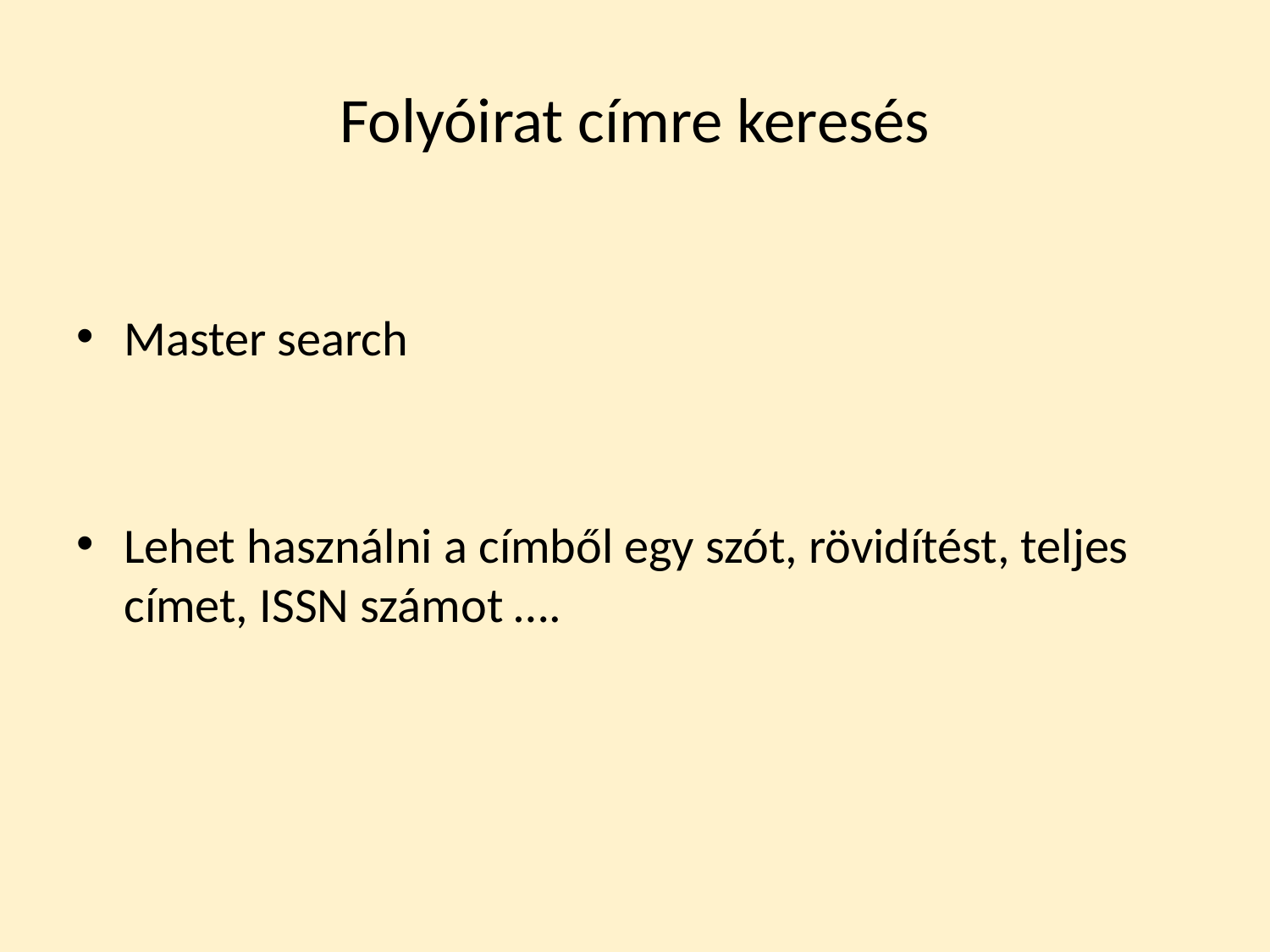

# Folyóirat címre keresés

Master search

Lehet használni a címből egy szót, rövidítést, teljes címet, ISSN számot ….